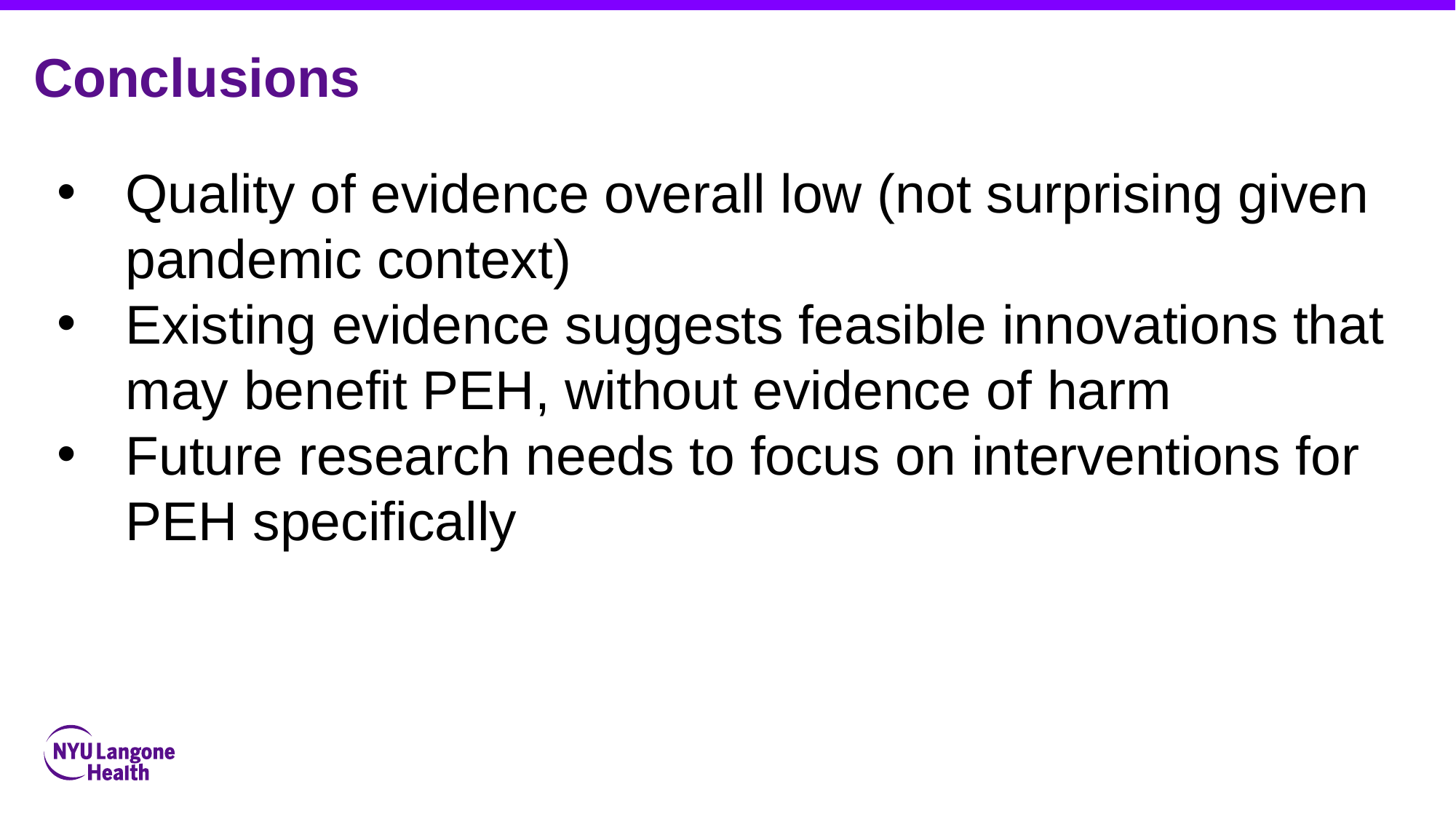

# Conclusions
Quality of evidence overall low (not surprising given pandemic context)
Existing evidence suggests feasible innovations that may benefit PEH, without evidence of harm
Future research needs to focus on interventions for PEH specifically